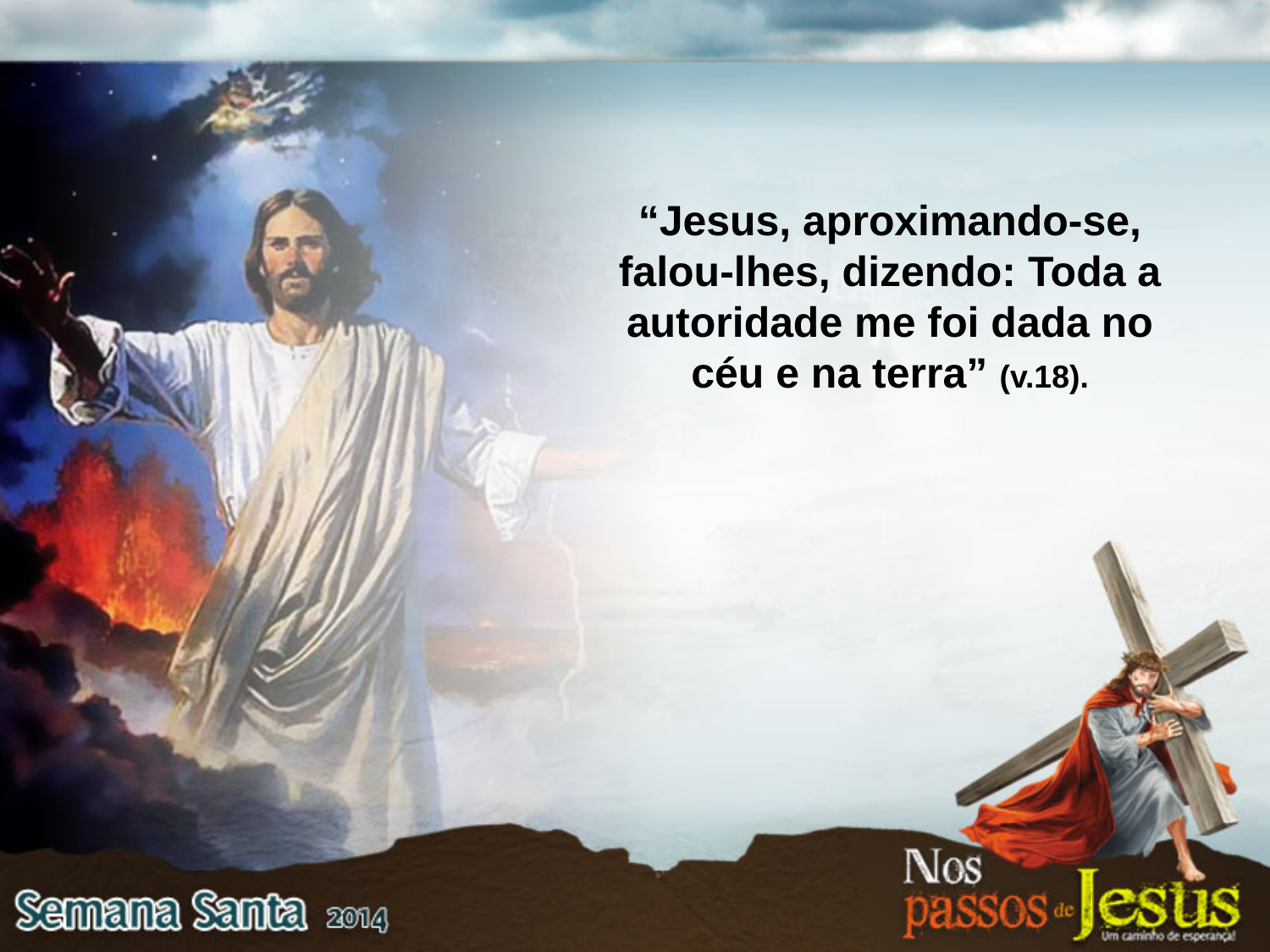

“Jesus, aproximando-se, falou-lhes, dizendo: Toda a autoridade me foi dada no céu e na terra” (v.18).